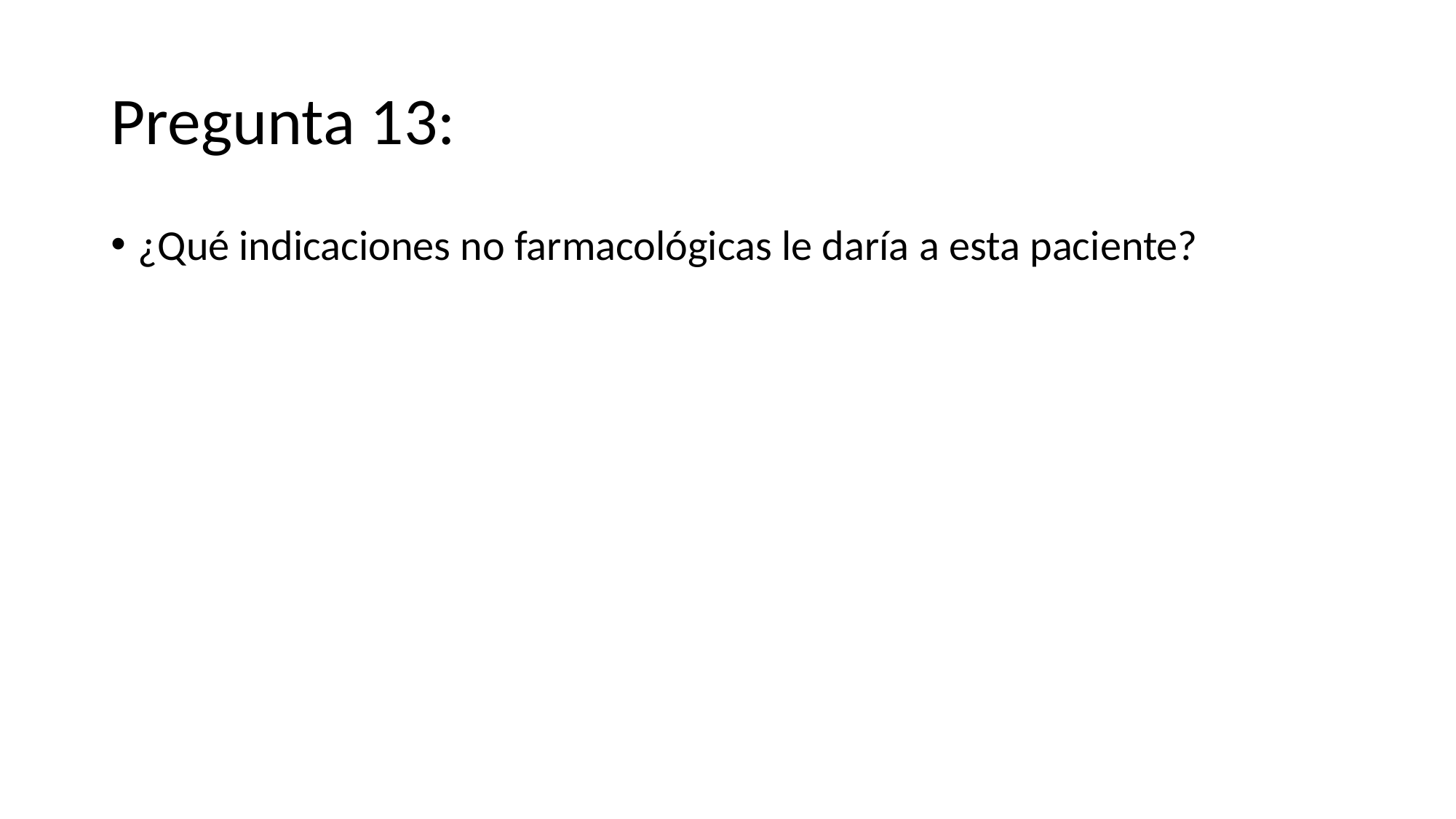

# Pregunta 13:
¿Qué indicaciones no farmacológicas le daría a esta paciente?